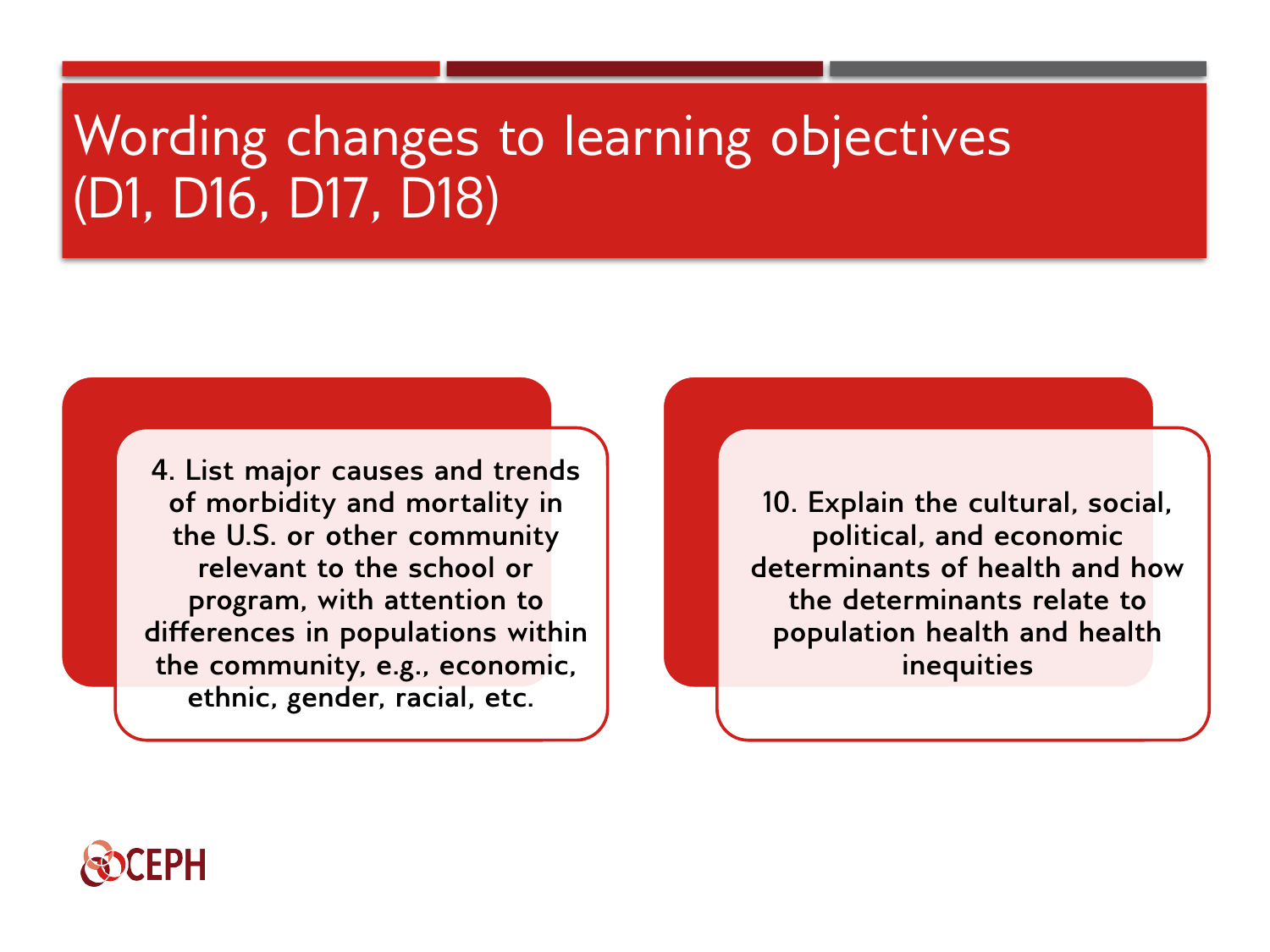

# Wording changes to learning objectives (D1, D16, D17, D18)
4. List major causes and trends of morbidity and mortality in the U.S. or other community relevant to the school or program, with attention to differences in populations within the community, e.g., economic, ethnic, gender, racial, etc.
10. Explain the cultural, social, political, and economic determinants of health and how the determinants relate to population health and health inequities